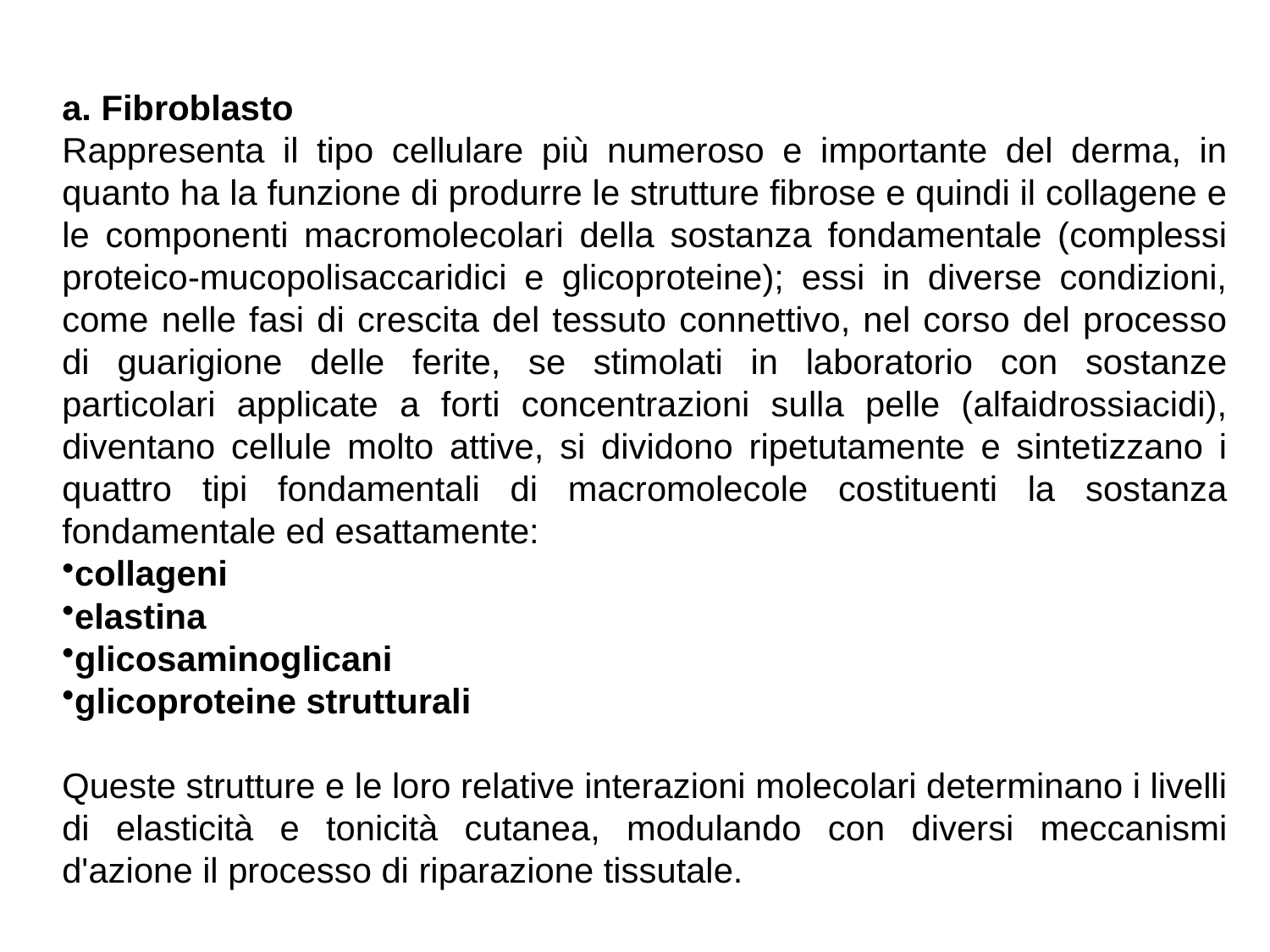

a. Fibroblasto
Rappresenta il tipo cellulare più numeroso e importante del derma, in quanto ha la funzione di produrre le strutture fibrose e quindi il collagene e le componenti macromolecolari della sostanza fondamentale (complessi proteico-mucopolisaccaridici e glicoproteine); essi in diverse condizioni, come nelle fasi di crescita del tessuto connettivo, nel corso del processo di guarigione delle ferite, se stimolati in laboratorio con sostanze particolari applicate a forti concentrazioni sulla pelle (alfaidrossiacidi), diventano cellule molto attive, si dividono ripetutamente e sintetizzano i quattro tipi fondamentali di macromolecole costituenti la sostanza fondamentale ed esattamente:
collageni
elastina
glicosaminoglicani
glicoproteine strutturali

Queste strutture e le loro relative interazioni molecolari determinano i livelli di elasticità e tonicità cutanea, modulando con diversi meccanismi d'azione il processo di riparazione tissutale.